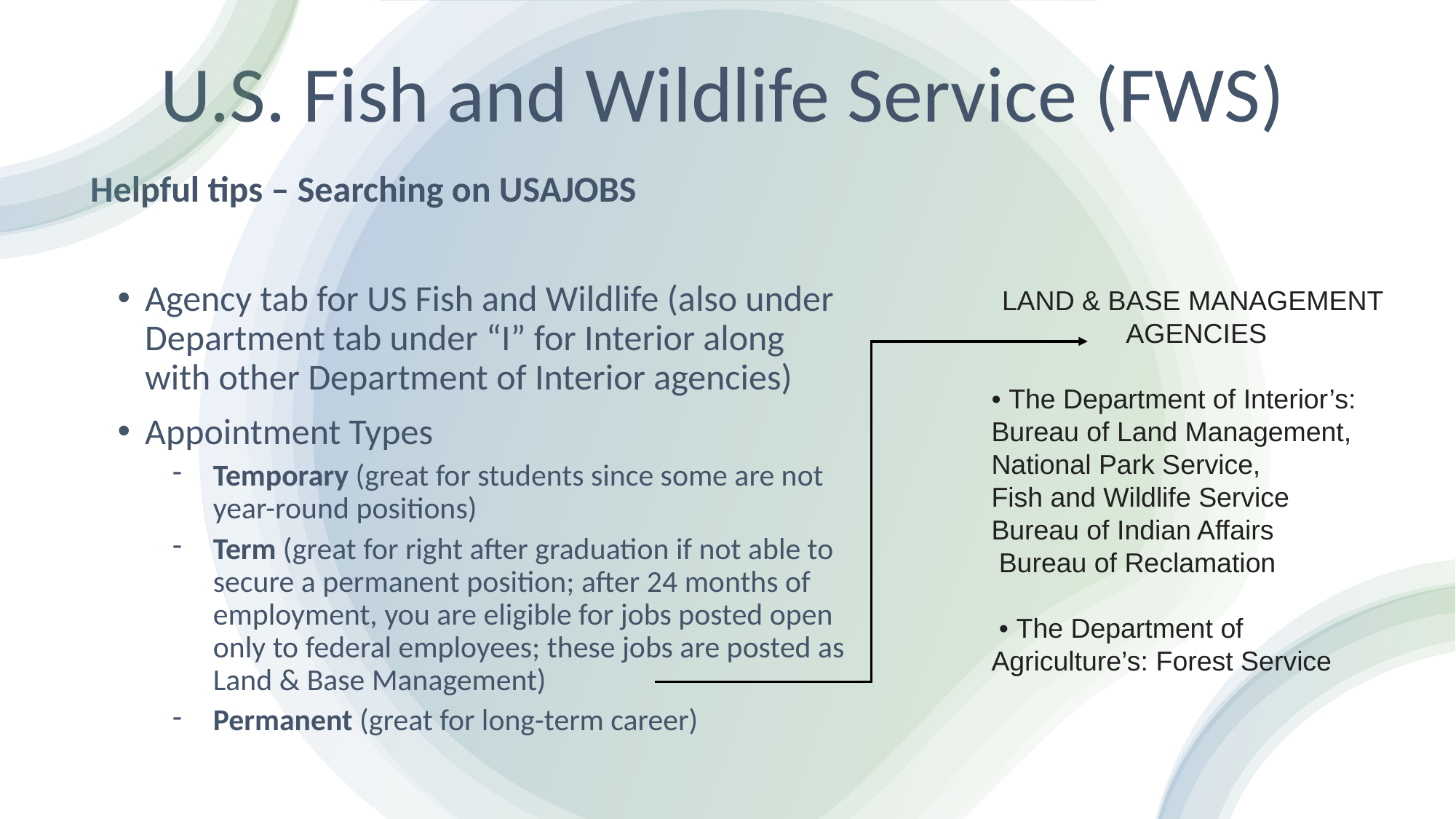

U.S. Fish and Wildlife Service (FWS)
Helpful tips – Searching on USAJOBS

Agency tab for US Fish and Wildlife (also under Department tab under “I” for Interior along with other Department of Interior agencies)
Appointment Types
Temporary (great for students since some are not year-round positions)
Term (great for right after graduation if not able to secure a permanent position; after 24 months of employment, you are eligible for jobs posted open only to federal employees; these jobs are posted as Land & Base Management)
Permanent (great for long-term career)
LAND & BASE MANAGEMENT
AGENCIES

• The Department of Interior’s:
Bureau of Land Management,
National Park Service,
Fish and Wildlife Service
Bureau of Indian Affairs
 Bureau of Reclamation

 • The Department of Agriculture’s: Forest Service